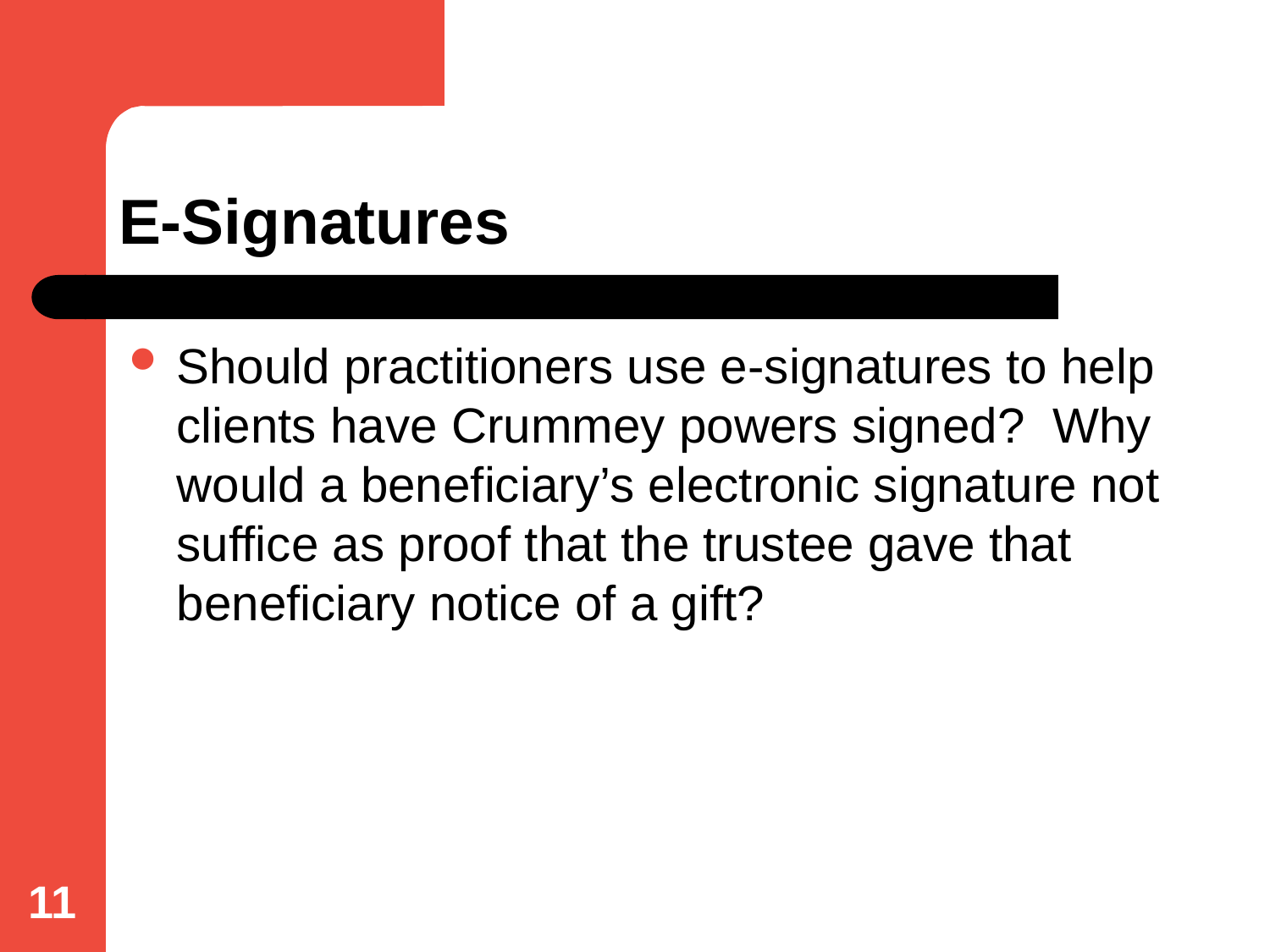

# E-Signatures
Should practitioners use e-signatures to help clients have Crummey powers signed?  Why would a beneficiary’s electronic signature not suffice as proof that the trustee gave that beneficiary notice of a gift?
11